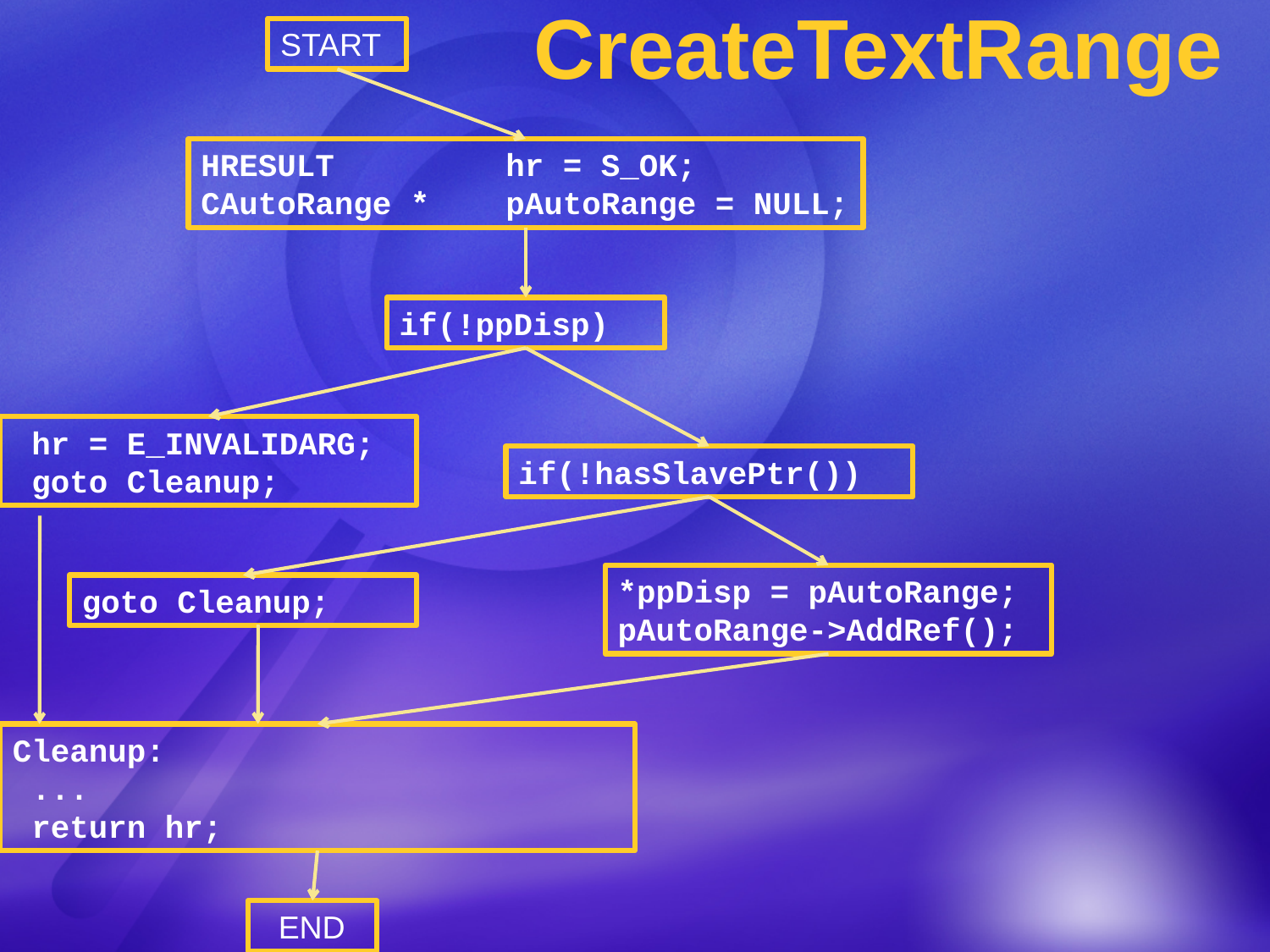

# CreateTextRange
START
HRESULT         hr = S_OK;
CAutoRange *    pAutoRange = NULL;
if(!ppDisp)
 hr = E_INVALIDARG;
 goto Cleanup;
if(!hasSlavePtr())

*ppDisp = pAutoRange;
pAutoRange->AddRef();
goto Cleanup;
Cleanup:
 ...
 return hr;
  END